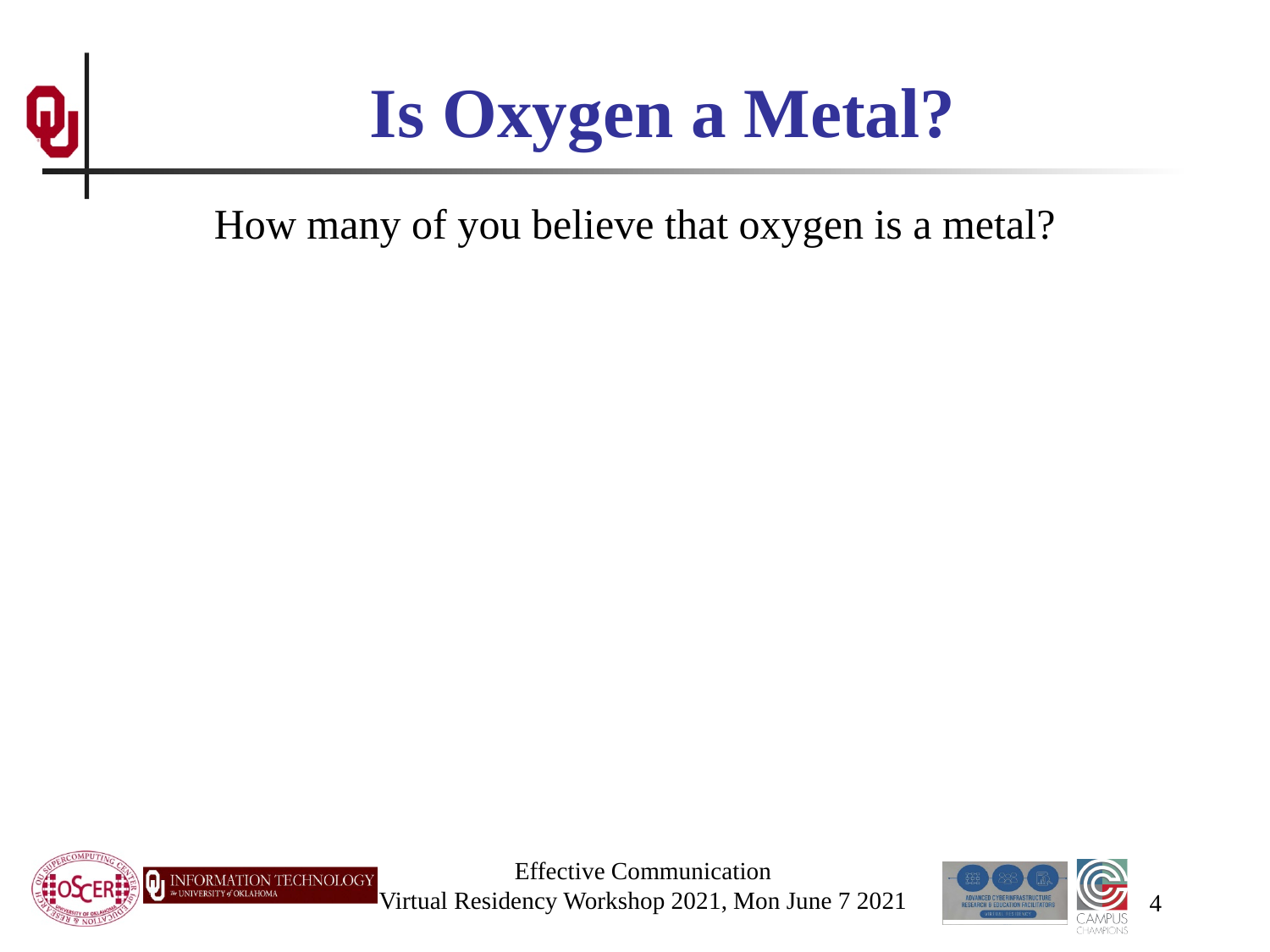

# Is Oxygen a Metal?
How many of you believe that oxygen is a metal?
Effective Communication
Virtual Residency Workshop 2021, Mon June 7 2021
4